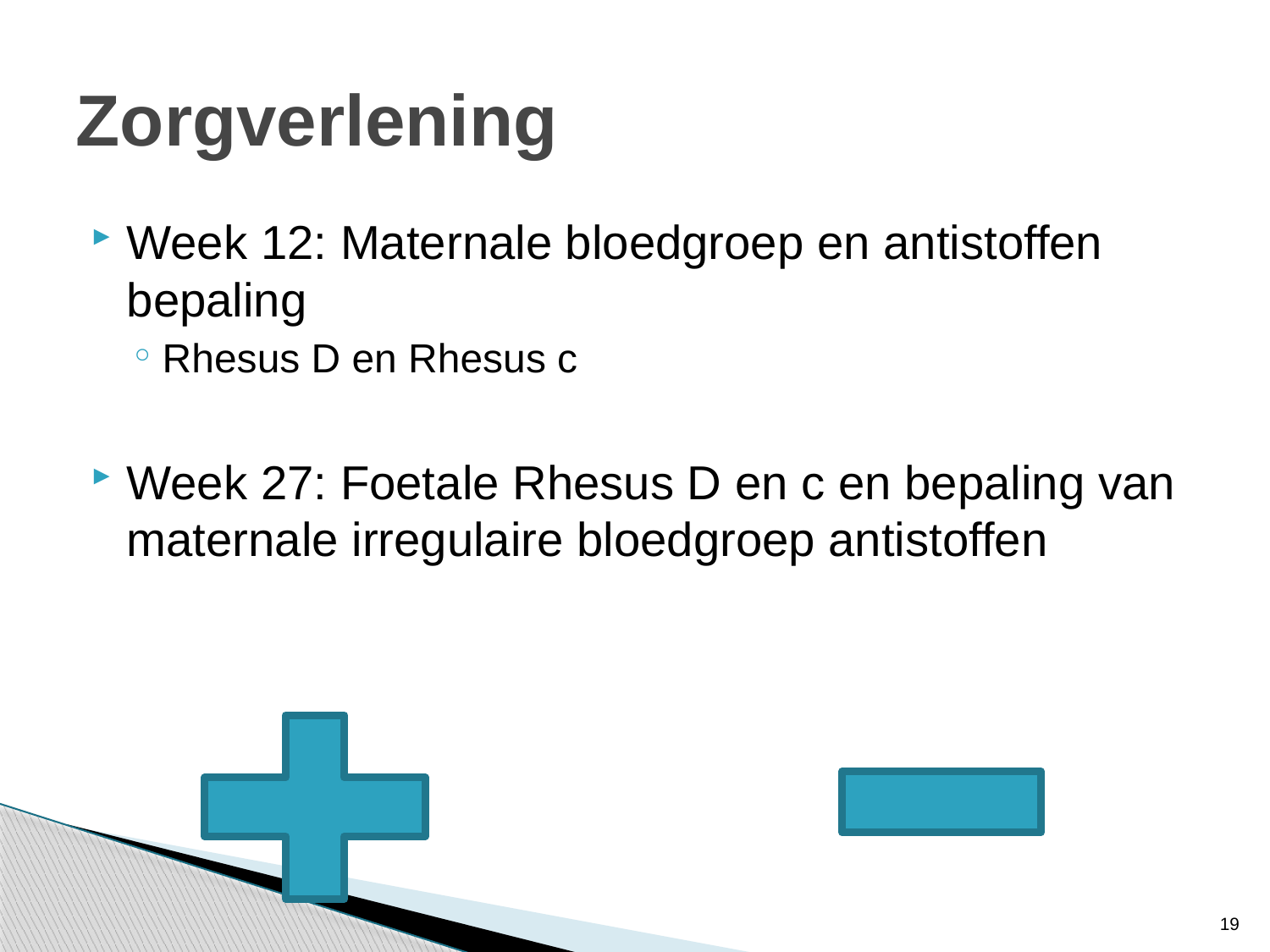

# Zorgverlening
Week 12: Maternale bloedgroep en antistoffen bepaling
Rhesus D en Rhesus c

Week 27: Foetale Rhesus D en c en bepaling van maternale irregulaire bloedgroep antistoffen

19